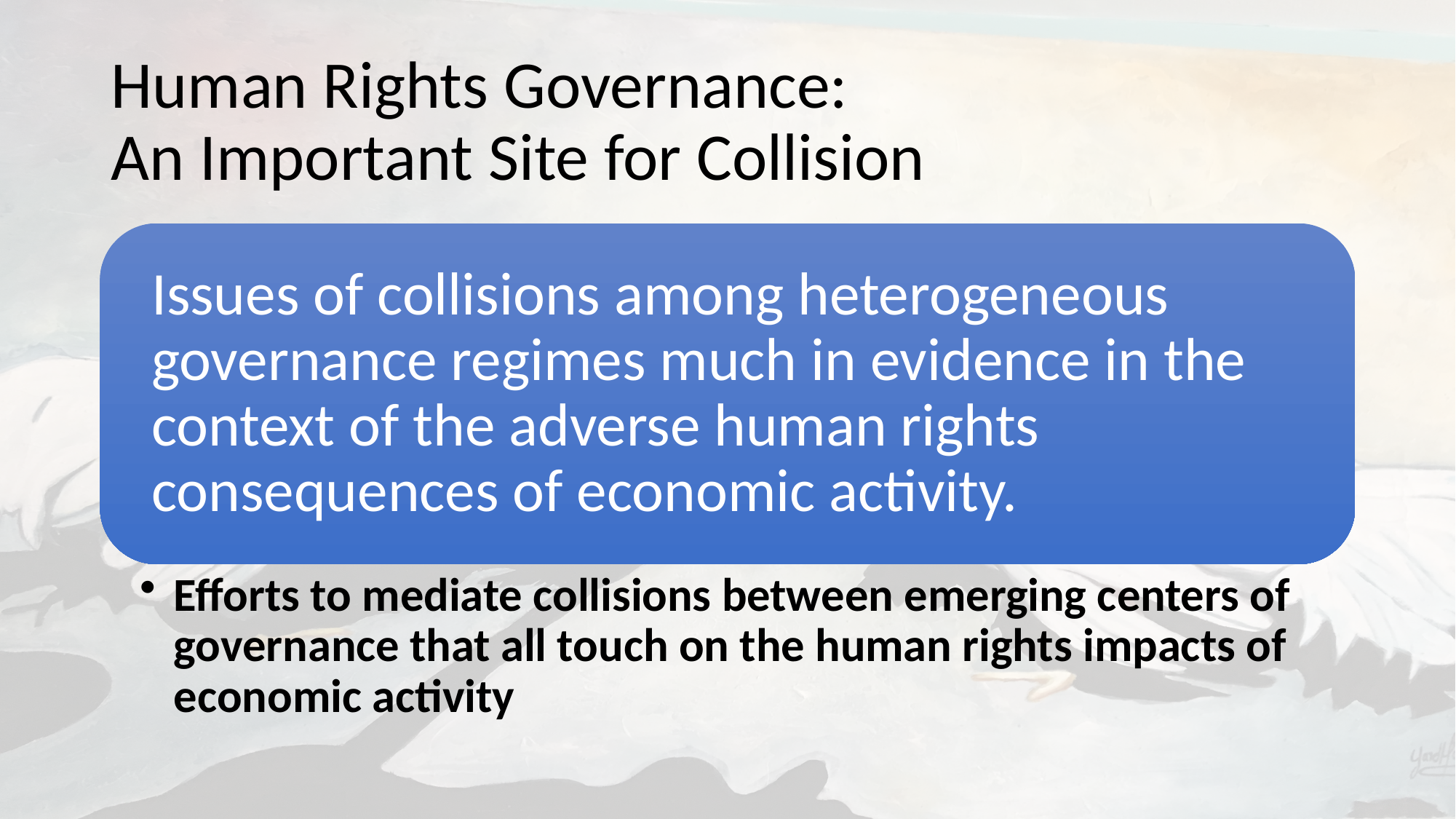

# Human Rights Governance: An Important Site for Collision
Issues of collisions among heterogeneous  governance regimes much in evidence in the context of the adverse human rights consequences of economic activity.
Efforts to mediate collisions between emerging centers of governance that all touch on the human rights impacts of economic activity